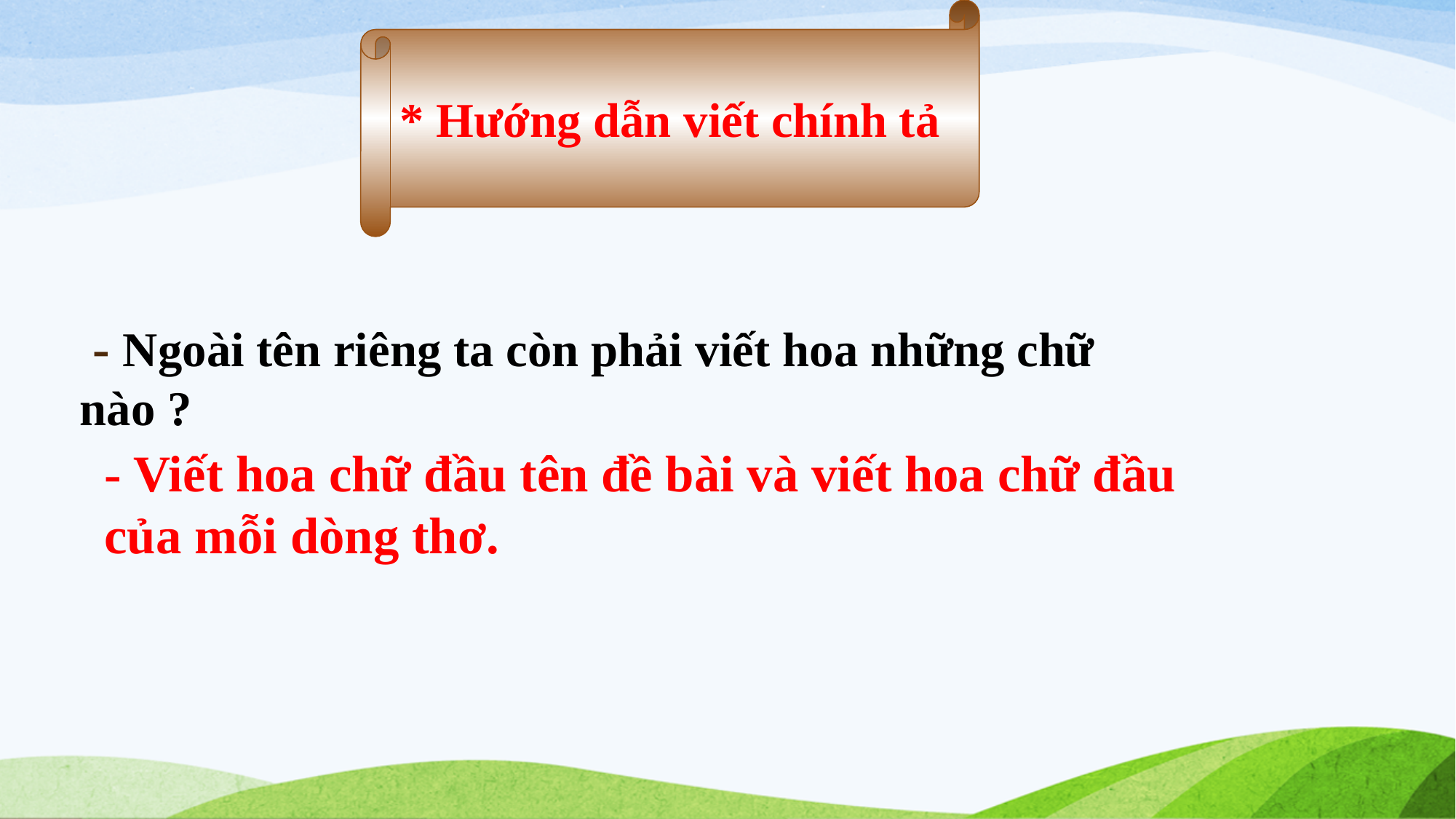

Hướng dẫn viết chính tả
* Hướng dẫn viết chính tả
 - Ngoài tên riêng ta còn phải viết hoa những chữ nào ?
- Viết hoa chữ đầu tên đề bài và viết hoa chữ đầu của mỗi dòng thơ.